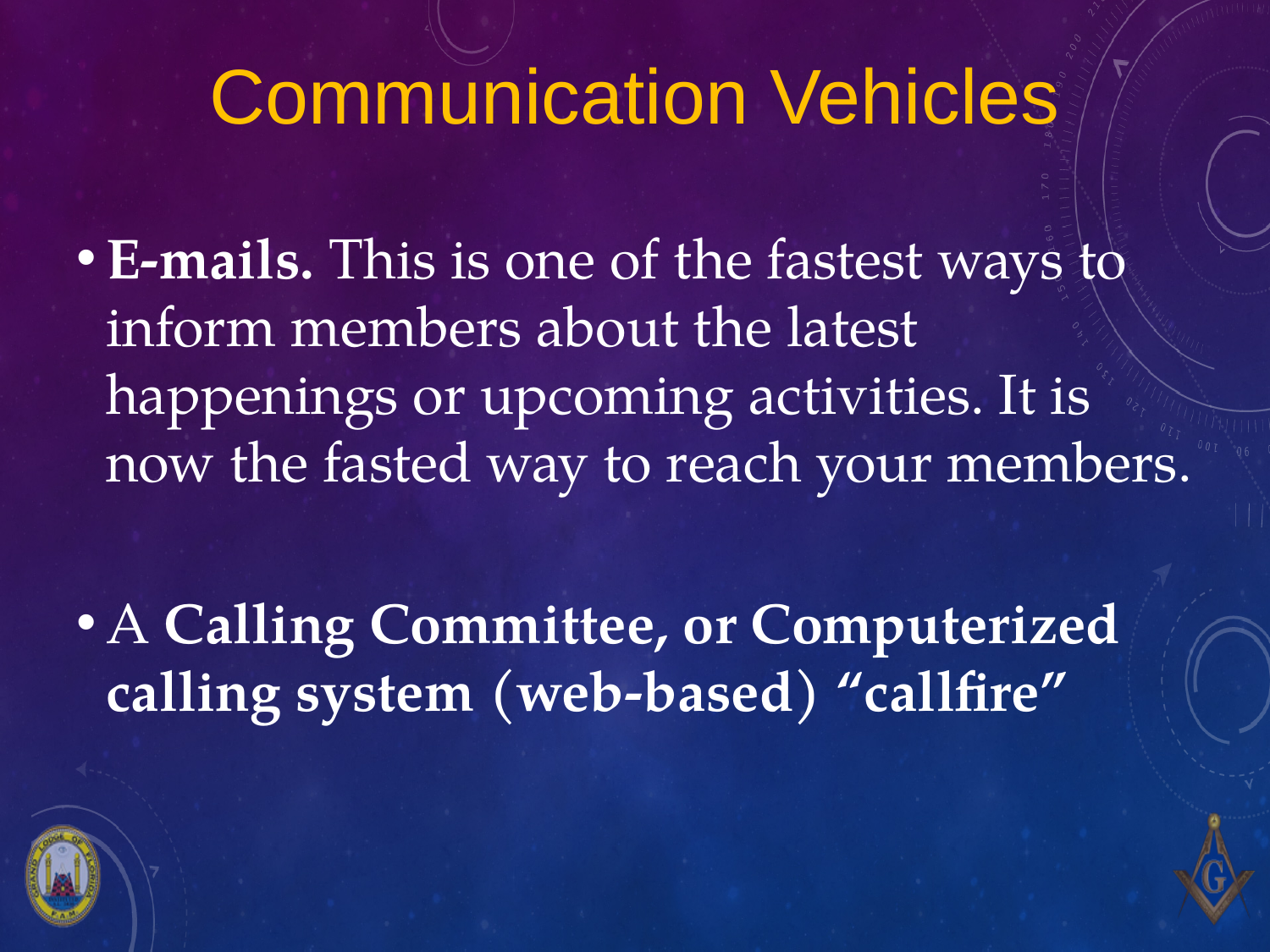

# Communication Vehicles
E-mails. This is one of the fastest ways to inform members about the latest happenings or upcoming activities. It is now the fasted way to reach your members.

A Calling Committee, or Computerized calling system (web-based) “callfire”